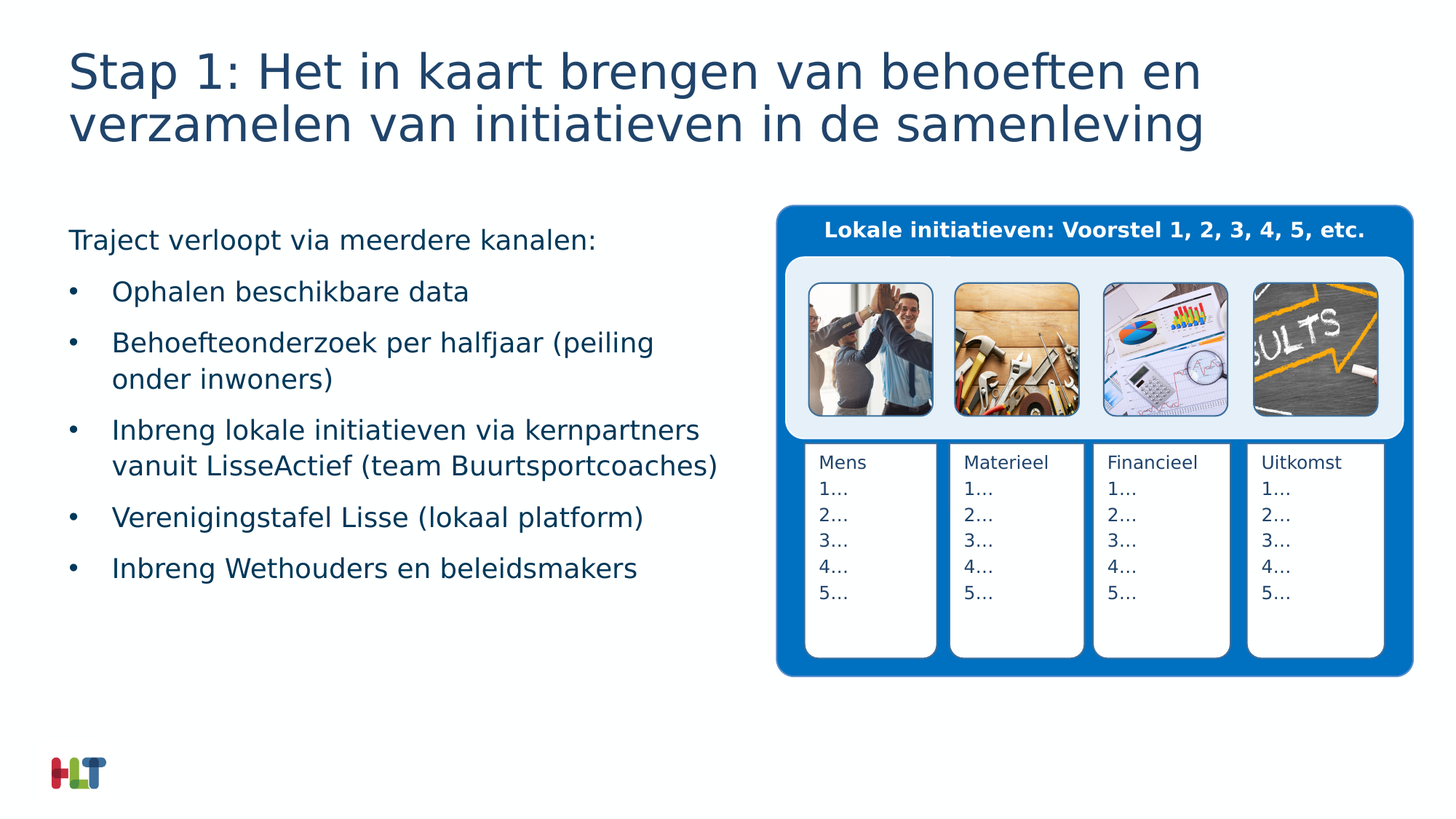

# Stap 1: Het in kaart brengen van behoeften en  verzamelen van initiatieven in de samenleving

Traject verloopt via meerdere kanalen:
Ophalen beschikbare data
Behoefteonderzoek per halfjaar (peiling onder inwoners)
Inbreng lokale initiatieven via kernpartners vanuit LisseActief (team Buurtsportcoaches)
Verenigingstafel Lisse (lokaal platform)
Inbreng Wethouders en beleidsmakers

Lokale initiatieven: Voorstel 1, 2, 3, 4, 5, etc.
Mens
1…
2…
3…
4…
5…
Materieel
1…
2…
3…
4…
5…
Financieel
1…
2…
3…
4…
5…
Uitkomst
1…
2…
3…
4…
5…